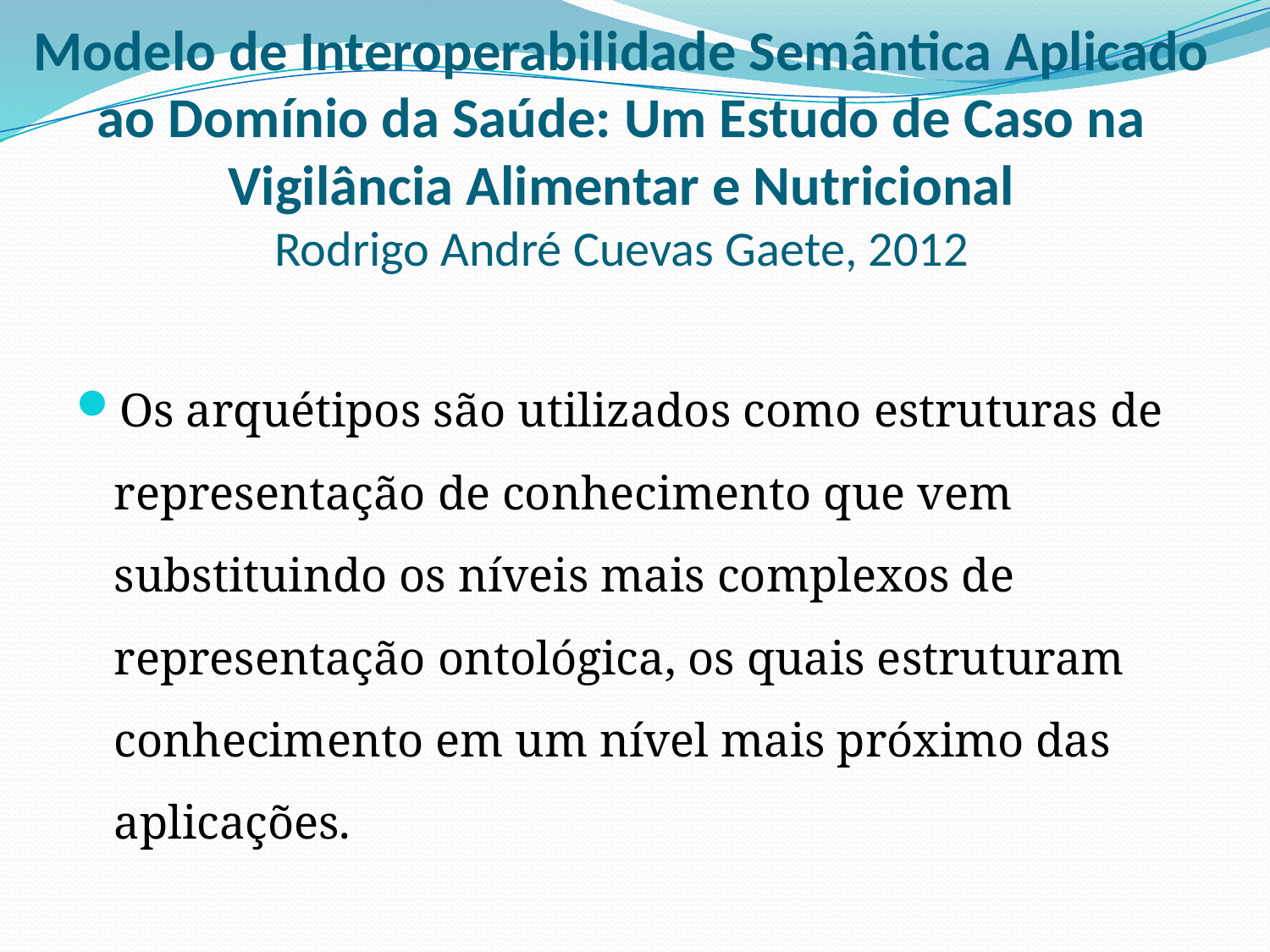

# Modelo de Interoperabilidade Semântica Aplicado ao Domínio da Saúde: Um Estudo de Caso na Vigilância Alimentar e Nutricional Rodrigo André Cuevas Gaete, 2012
Os arquétipos são utilizados como estruturas de representação de conhecimento que vem substituindo os níveis mais complexos de representação ontológica, os quais estruturam conhecimento em um nível mais próximo das aplicações.